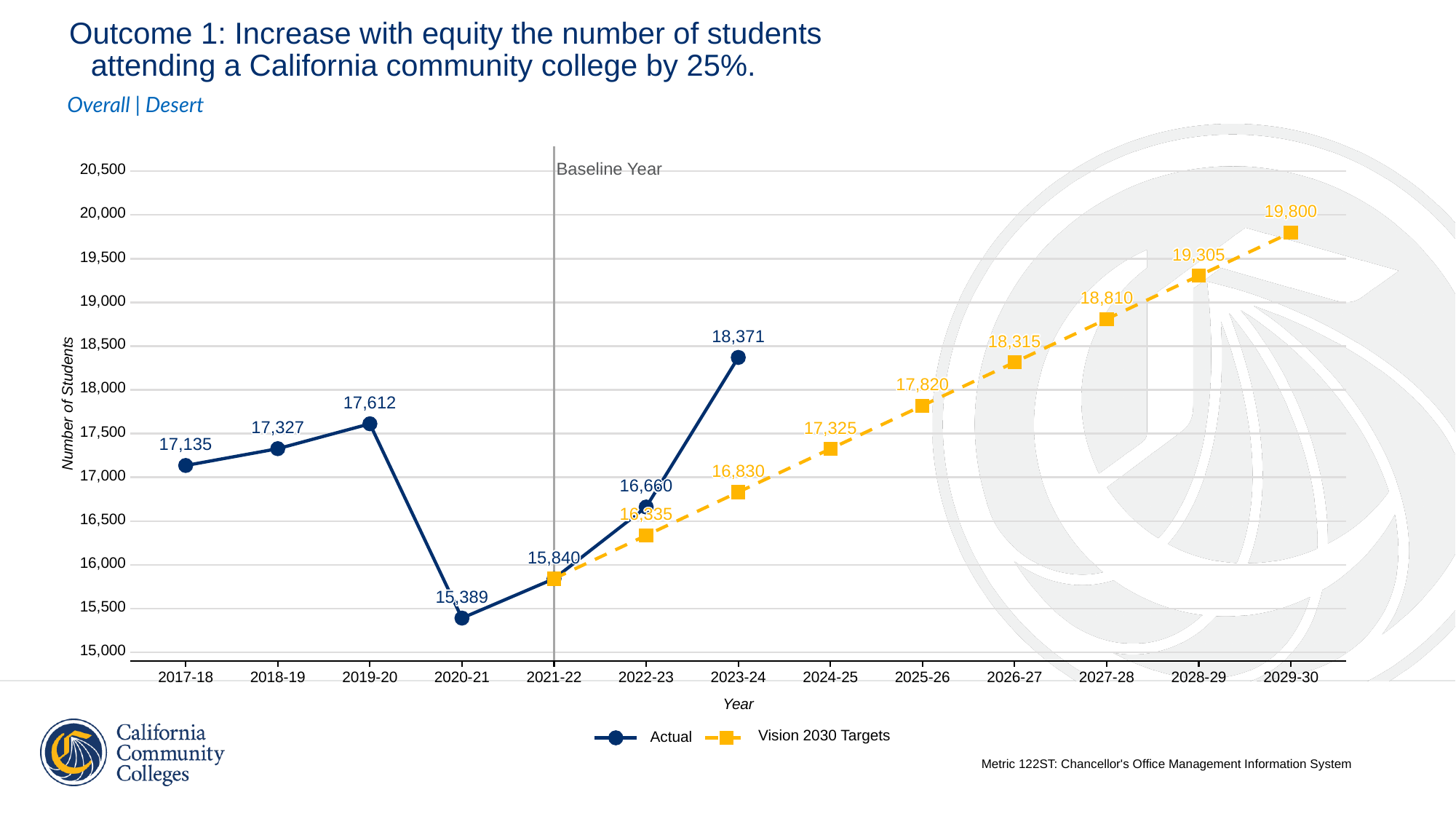

Outcome 1: Increase with equity the number of students
   attending a California community college by 25%.
Overall | Desert

20,500
Baseline Year

19,800
19,800
19,800
19,800
19,800
19,800
19,800
19,800
19,800
19,800
19,800
19,800
19,800
19,800
19,800
19,800
19,800
20,000

19,305
19,305
19,305
19,305
19,305
19,305
19,305
19,305
19,305
19,305
19,305
19,305
19,305
19,305
19,305
19,305
19,305
19,500

18,810
18,810
18,810
18,810
18,810
18,810
18,810
18,810
18,810
18,810
18,810
18,810
18,810
18,810
18,810
18,810
18,810
19,000

18,371
18,371
18,371
18,371
18,371
18,371
18,371
18,371
18,371
18,371
18,371
18,371
18,371
18,371
18,371
18,371
18,371
18,315
18,315
18,315
18,315
18,315
18,315
18,315
18,315
18,315
18,315
18,315
18,315
18,315
18,315
18,315
18,315
18,315
18,500

17,820
17,820
17,820
17,820
17,820
17,820
17,820
17,820
17,820
17,820
17,820
17,820
17,820
17,820
17,820
17,820
17,820
18,000

17,612
17,612
17,612
17,612
17,612
17,612
17,612
17,612
17,612
17,612
17,612
17,612
17,612
17,612
17,612
17,612
17,612
Number of Students

17,327
17,327
17,327
17,325
17,325
17,325
17,327
17,327
17,325
17,325
17,327
17,327
17,325
17,325
17,327
17,327
17,327
17,325
17,325
17,325
17,327
17,327
17,325
17,325
17,327
17,327
17,325
17,325
17,327
17,327
17,327
17,325
17,325
17,325
17,500

17,135
17,135
17,135
17,135
17,135
17,135
17,135
17,135
17,135
17,135
17,135
17,135
17,135
17,135
17,135
17,135
17,135

16,830
16,830
16,830
16,830
16,830
16,830
16,830
16,830
16,830
16,830
16,830
16,830
16,830
16,830
16,830
16,830
16,830
17,000

16,660
16,660
16,660
16,660
16,660
16,660
16,660
16,660
16,660
16,660
16,660
16,660
16,660
16,660
16,660
16,660
16,660

16,335
16,335
16,335
16,335
16,335
16,335
16,335
16,335
16,335
16,335
16,335
16,335
16,335
16,335
16,335
16,335
16,335
16,500

15,840
15,840
15,840
15,840
15,840
15,840
15,840
15,840
15,840
15,840
15,840
15,840
15,840
15,840
15,840
15,840
15,840
16,000

15,389
15,389
15,389
15,389
15,389
15,389
15,389
15,389
15,389
15,389
15,389
15,389
15,389
15,389
15,389
15,389
15,389
15,500

15,000

2017-18
2018-19
2019-20
2020-21
2021-22
2022-23
2023-24
2024-25
2025-26
2026-27
2027-28
2028-29
2029-30
Year
Vision 2030 Targets

Actual

Metric 122ST: Chancellor's Office Management Information System